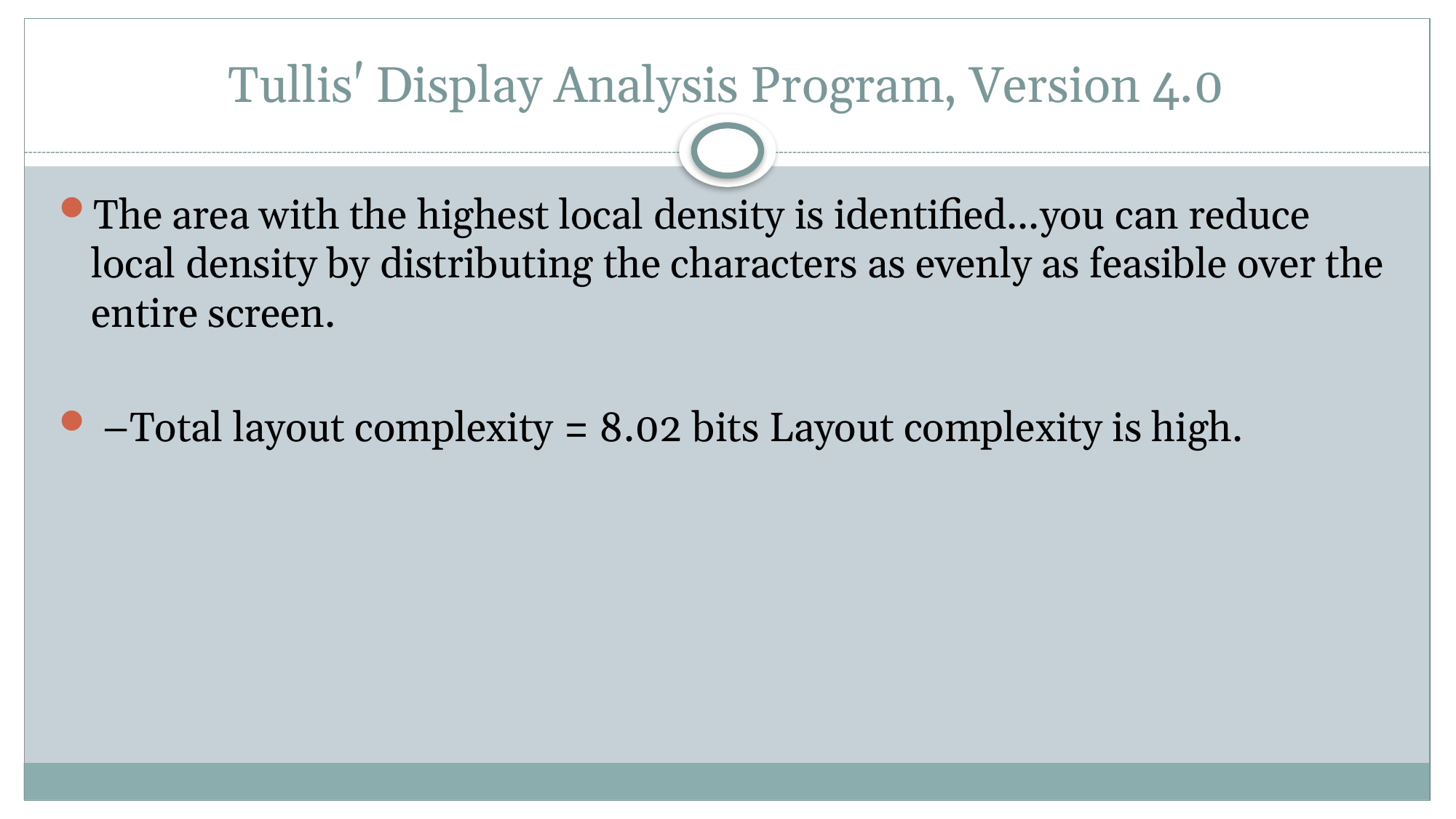

# Tullis' Display Analysis Program, Version 4.0
The area with the highest local density is identified...you can reduce local density by distributing the characters as evenly as feasible over the entire screen.

 –Total layout complexity = 8.02 bits Layout complexity is high.